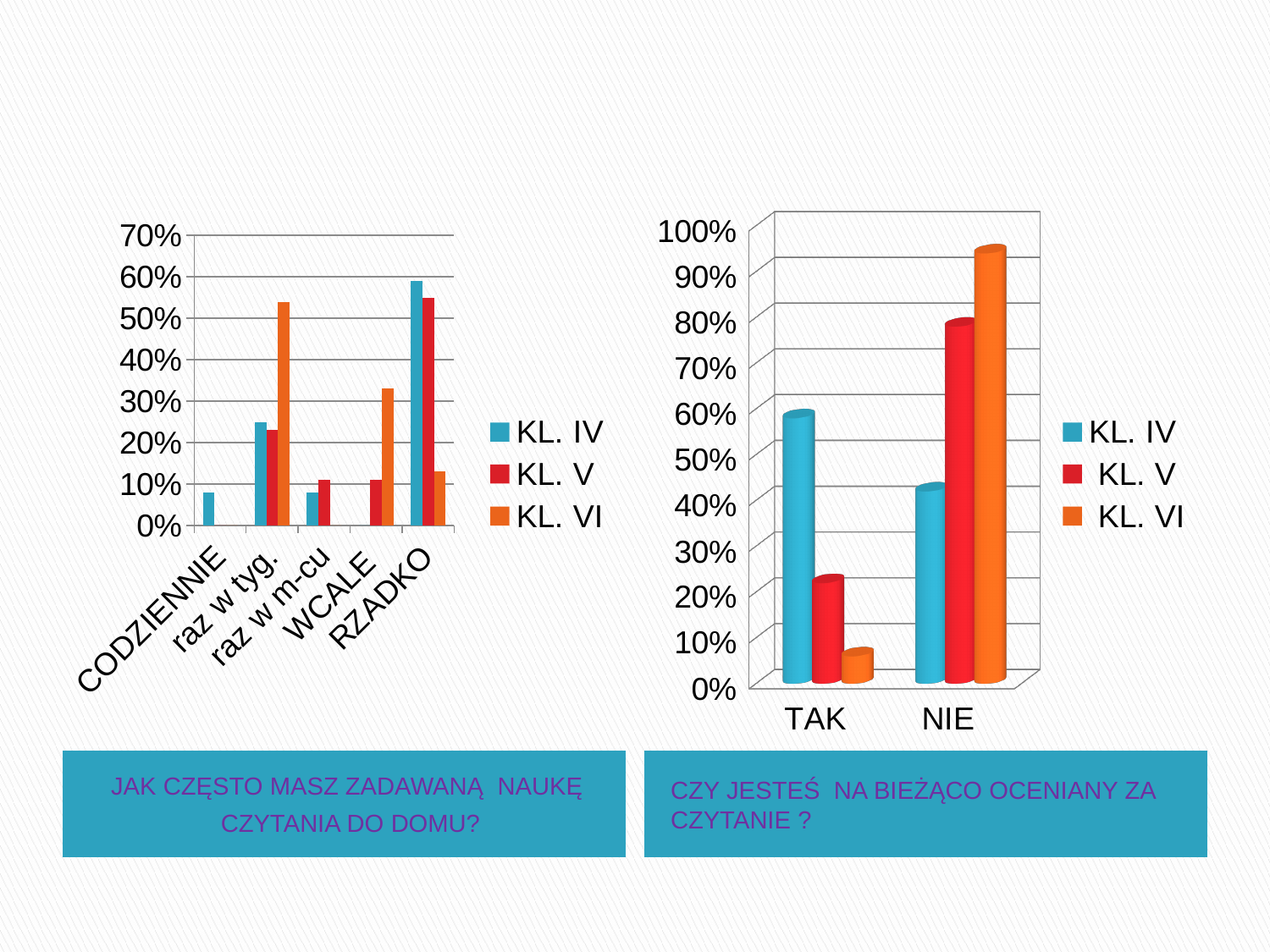

#

### Chart

| Category | KL. IV | KL. V | KL. VI |
|---|---|---|---|
| CODZIENNIE | 0.08000000000000002 | 0.0 | 0.0 |
| raz w tyg. | 0.25 | 0.23 | 0.54 |
| raz w m-cu | 0.08000000000000002 | 0.11 | 0.0 |
| WCALE  | 0.0 | 0.11 | 0.33000000000000007 |
| RZADKO | 0.59 | 0.55 | 0.13 |

[unsupported chart]

JAK CZĘSTO MASZ ZADAWANĄ  NAUKĘ
CZYTANIA DO DOMU?
CZY JESTEŚ  NA BIEŻĄCO OCENIANY ZA CZYTANIE ?